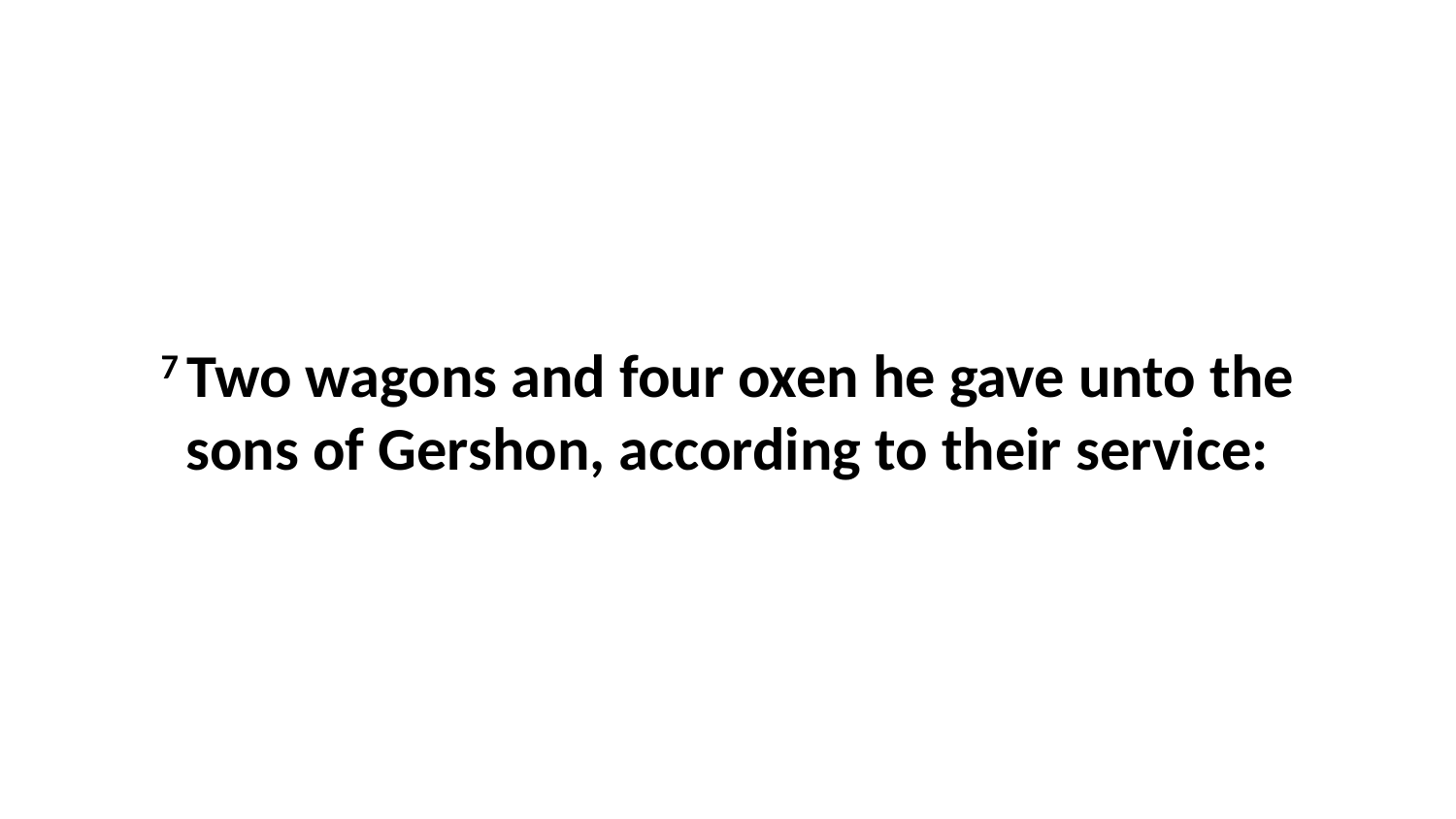

7 Two wagons and four oxen he gave unto the sons of Gershon, according to their service: